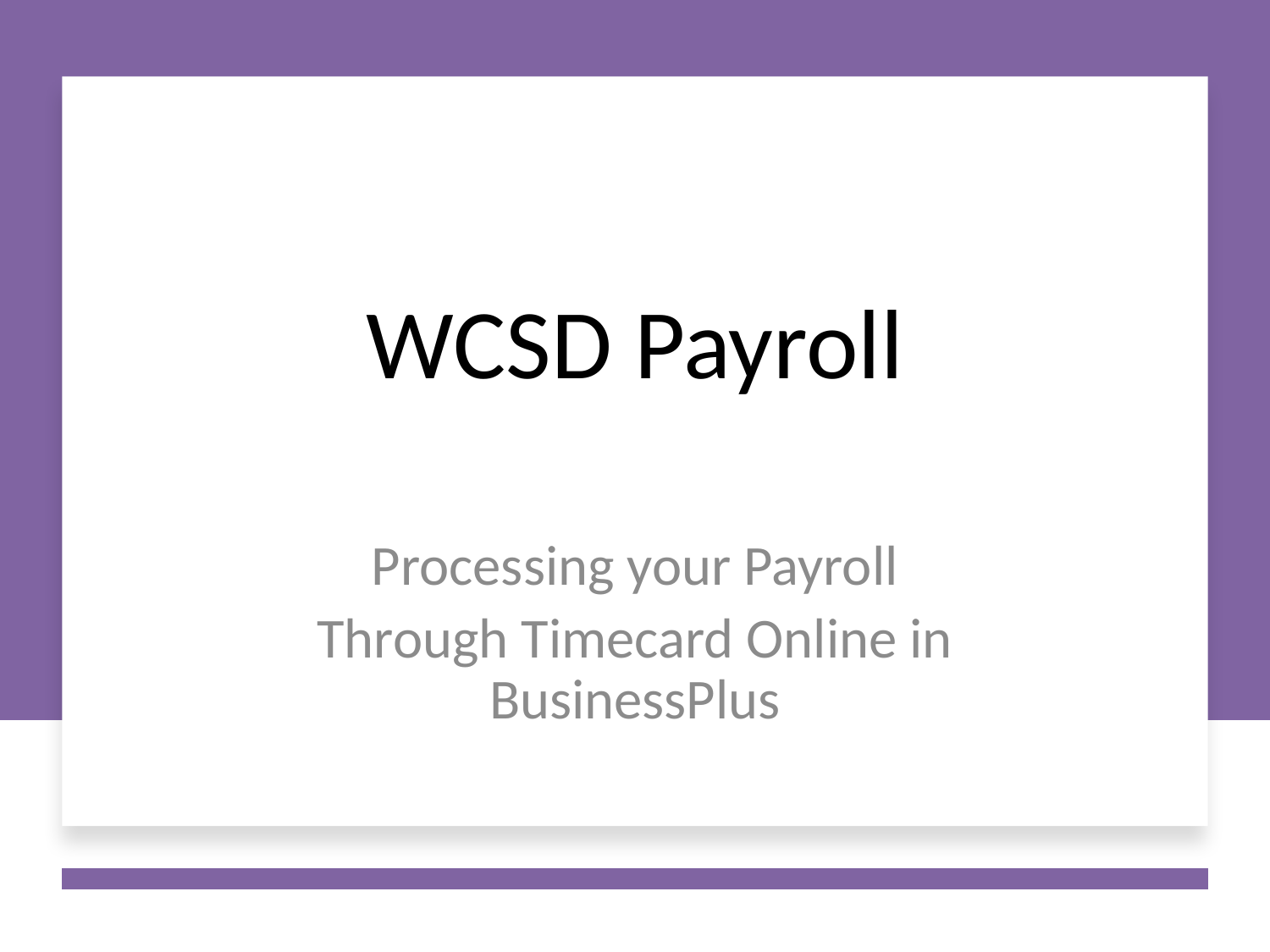

# WCSD Payroll
Processing your Payroll
Through Timecard Online in BusinessPlus